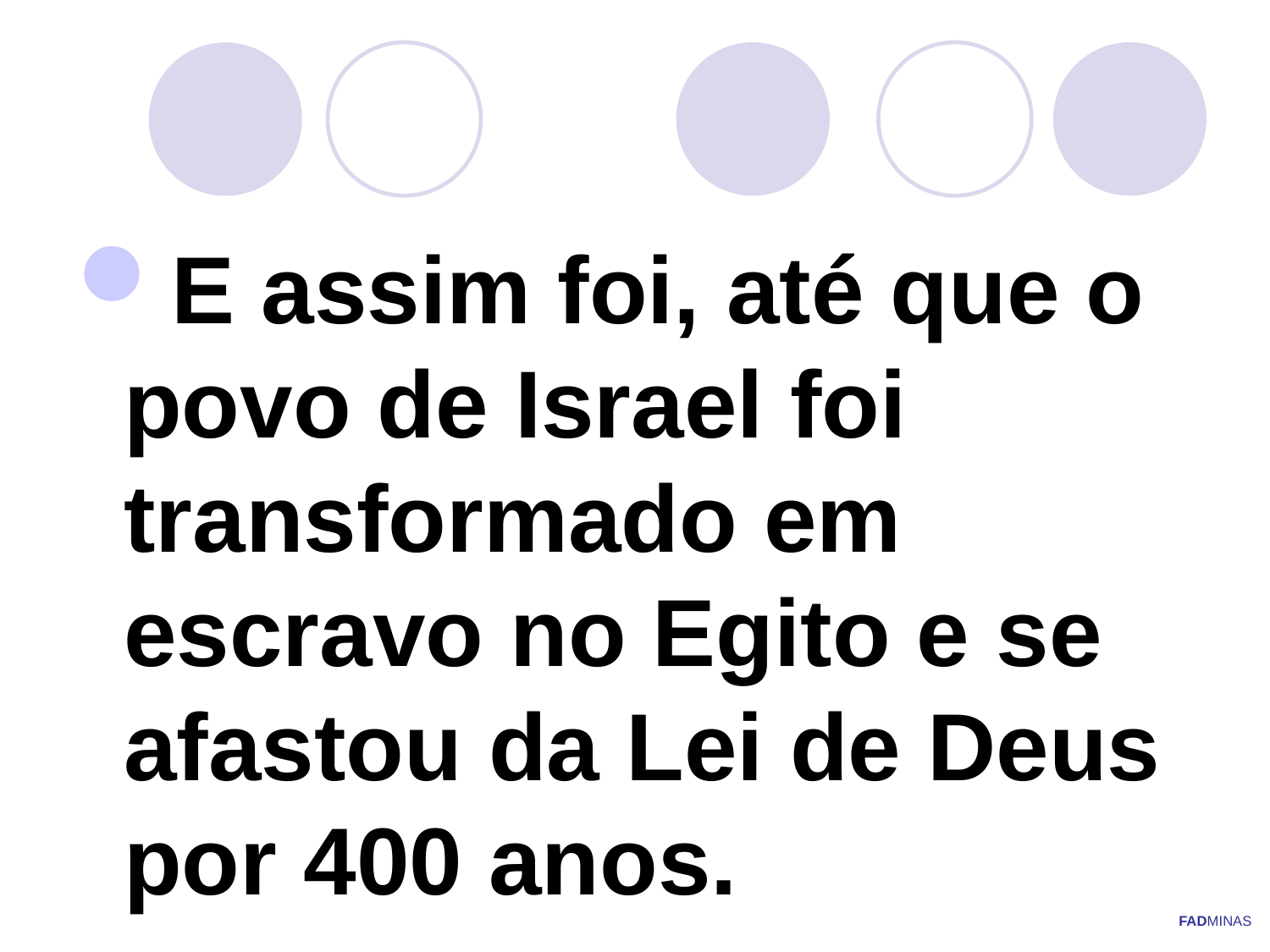

E assim foi, até que o povo de Israel foi transformado em escravo no Egito e se afastou da Lei de Deus por 400 anos.
FADMINAS